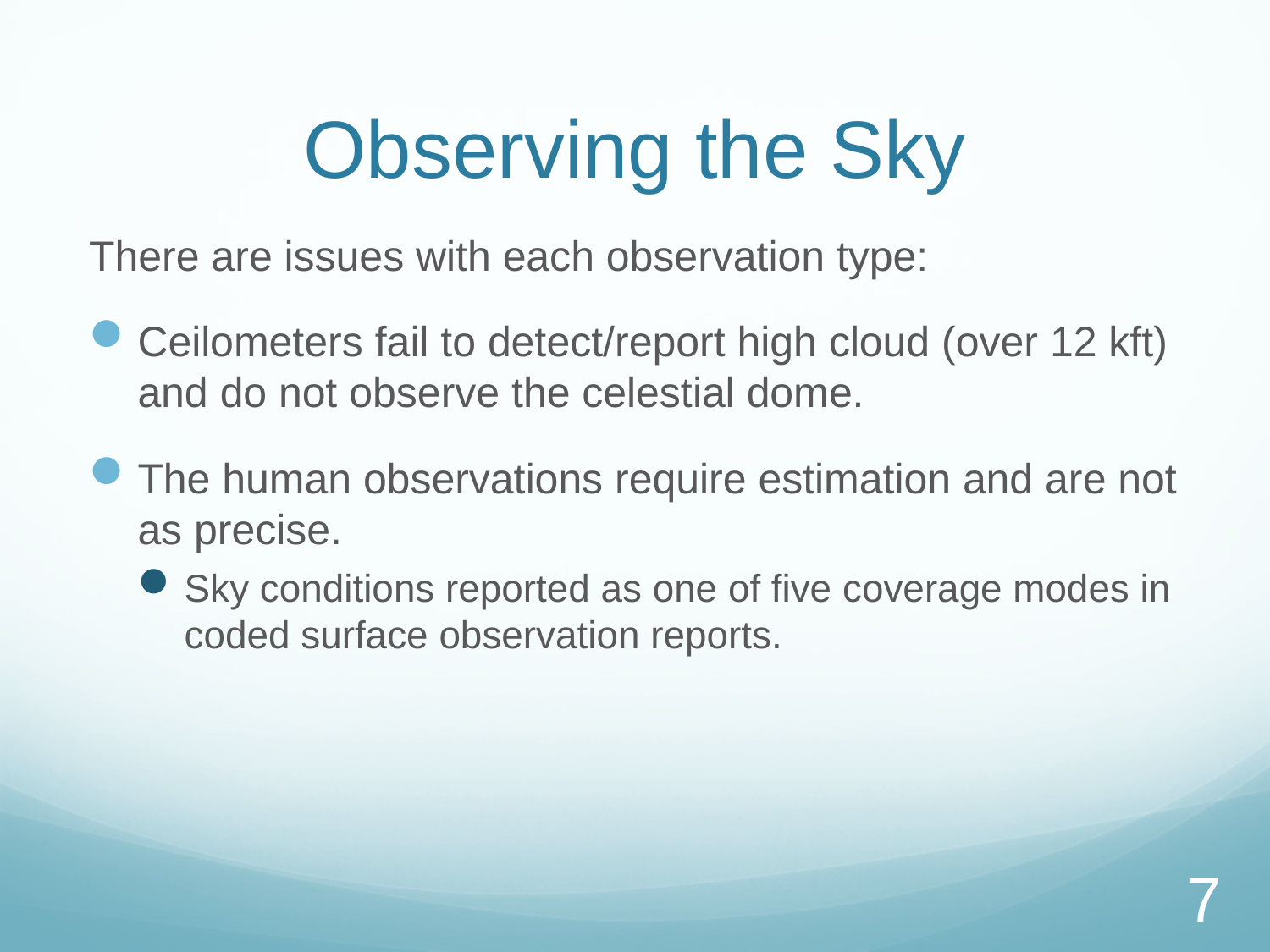

# Observing the Sky
There are issues with each observation type:
Ceilometers fail to detect/report high cloud (over 12 kft) and do not observe the celestial dome.
The human observations require estimation and are not as precise.
Sky conditions reported as one of five coverage modes in coded surface observation reports.
7